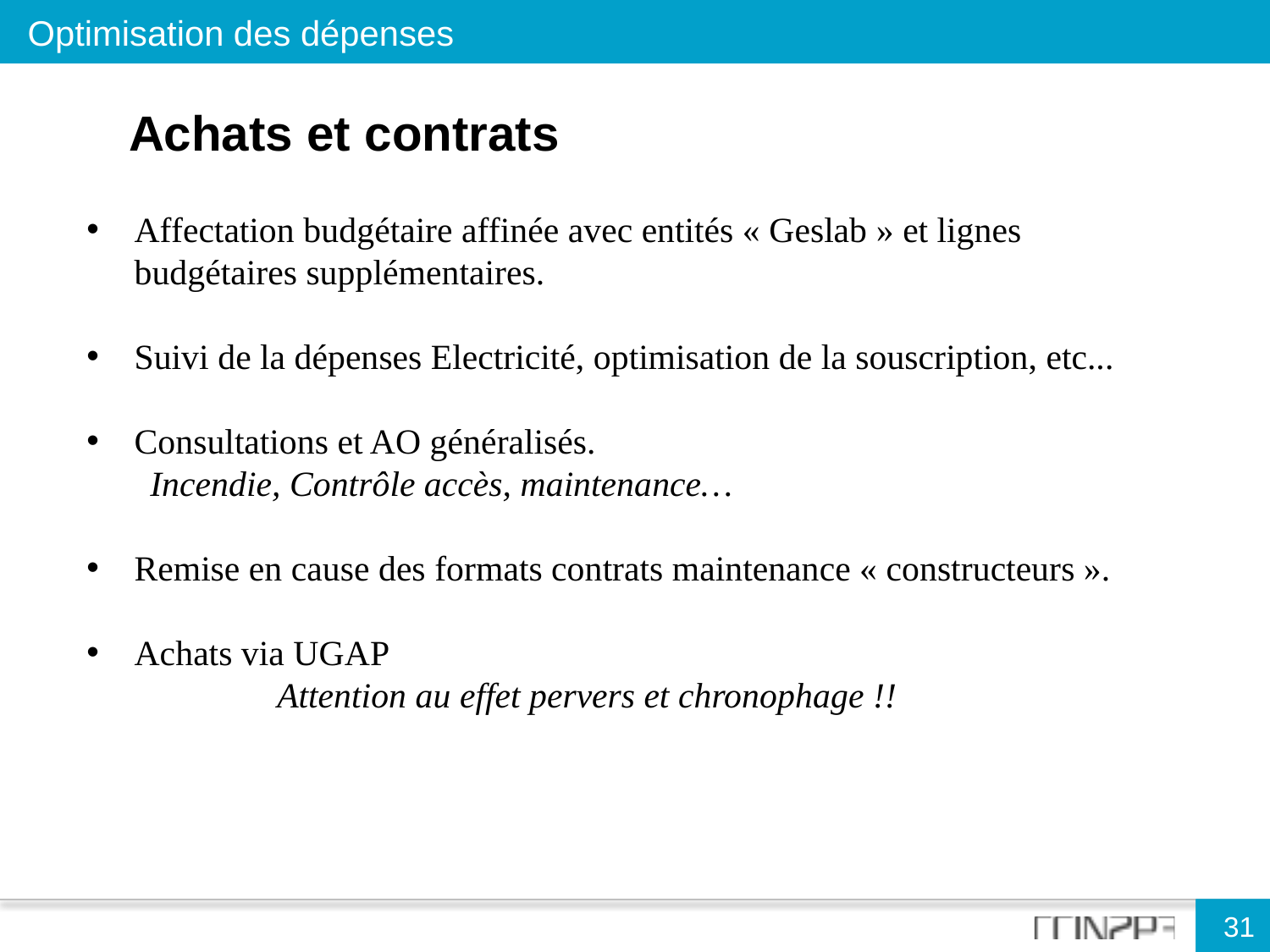

Optimisation des dépenses
Achats et contrats

Affectation budgétaire affinée avec entités « Geslab » et lignes budgétaires supplémentaires.

Suivi de la dépenses Electricité, optimisation de la souscription, etc...

Consultations et AO généralisés.
Incendie, Contrôle accès, maintenance…

Remise en cause des formats contrats maintenance « constructeurs ».

Achats via UGAP
	Attention au effet pervers et chronophage !!

31
31